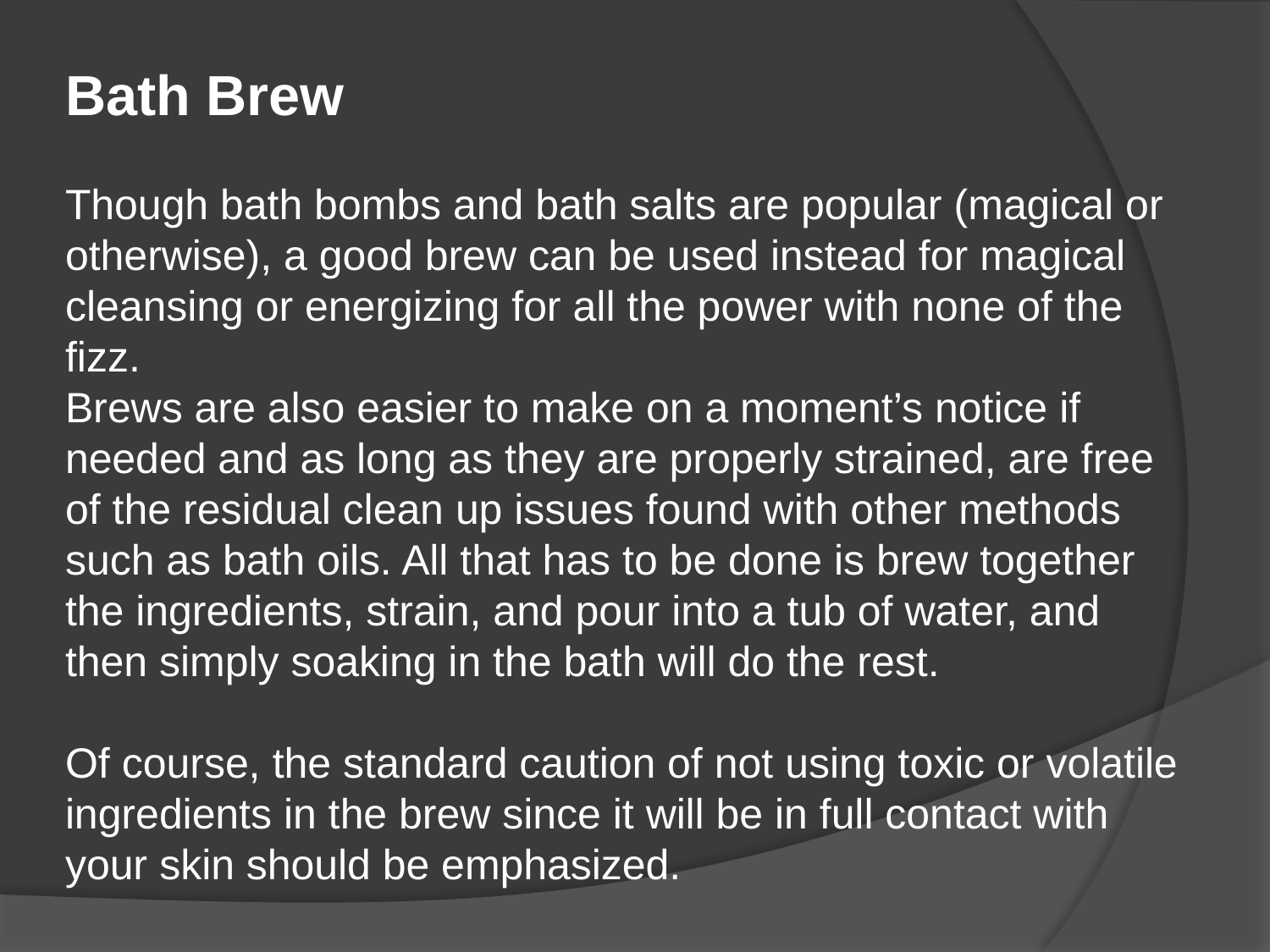

Bath Brew

Though bath bombs and bath salts are popular (magical or otherwise), a good brew can be used instead for magical cleansing or energizing for all the power with none of the fizz.
Brews are also easier to make on a moment’s notice if needed and as long as they are properly strained, are free of the residual clean up issues found with other methods such as bath oils. All that has to be done is brew together the ingredients, strain, and pour into a tub of water, and then simply soaking in the bath will do the rest.

Of course, the standard caution of not using toxic or volatile ingredients in the brew since it will be in full contact with your skin should be emphasized.